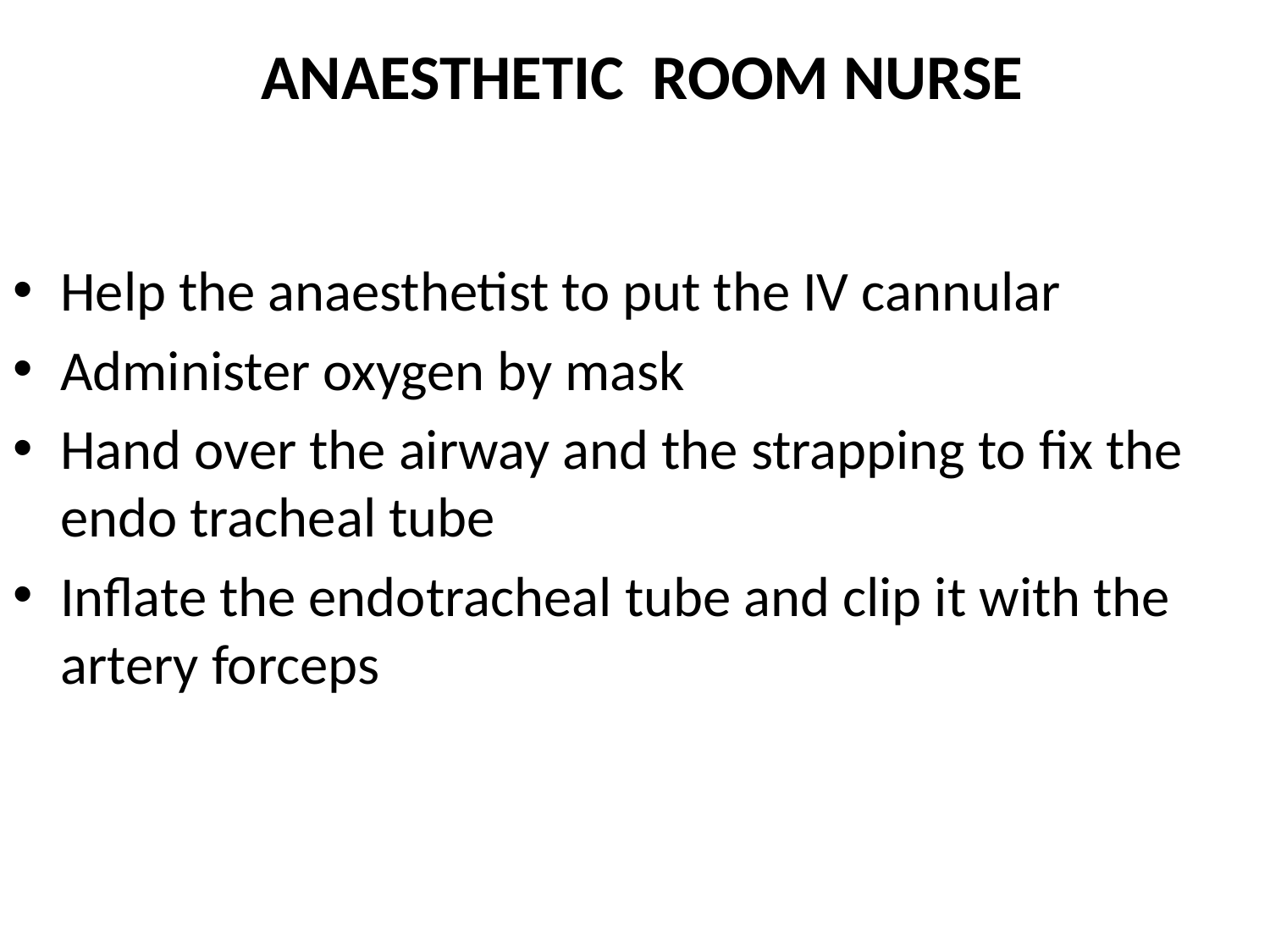

# ANAESTHETIC  ROOM NURSE

Help the anaesthetist to put the IV cannular
Administer oxygen by mask
Hand over the airway and the strapping to fix the endo tracheal tube
Inflate the endotracheal tube and clip it with the
artery forceps